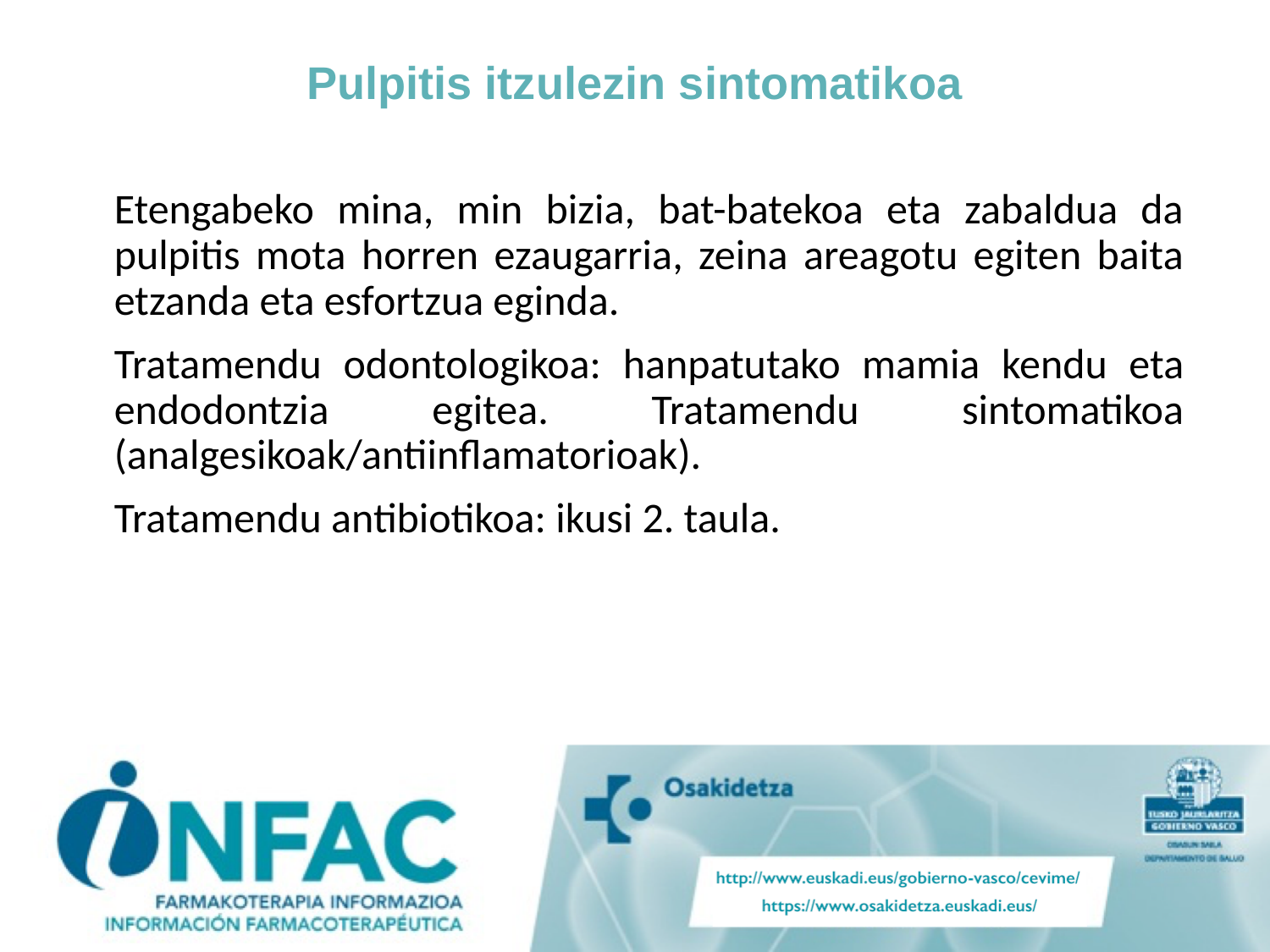

# Pulpitis itzulezin sintomatikoa
Etengabeko mina, min bizia, bat-batekoa eta zabaldua da pulpitis mota horren ezaugarria, zeina areagotu egiten baita etzanda eta esfortzua eginda.
Tratamendu odontologikoa: hanpatutako mamia kendu eta endodontzia egitea. Tratamendu sintomatikoa (analgesikoak/antiinflamatorioak).
Tratamendu antibiotikoa: ikusi 2. taula.